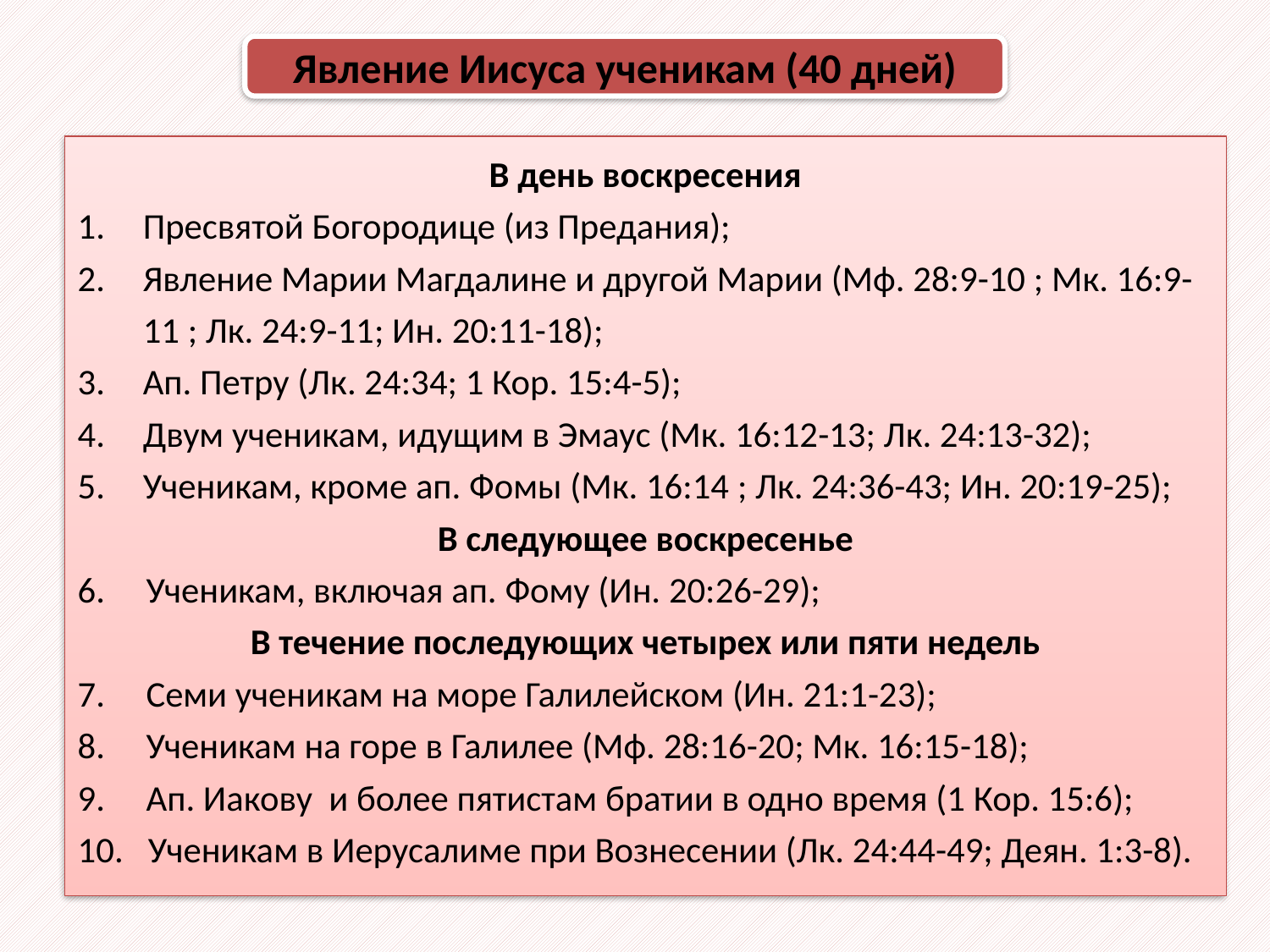

Явление Иисуса ученикам (40 дней)
В день воскресения
Пресвятой Богородице (из Предания);
Явление Марии Магдалине и другой Марии (Мф. 28:9-10 ; Мк. 16:9-11 ; Лк. 24:9-11; Ин. 20:11-18);
Ап. Петру (Лк. 24:34; 1 Кор. 15:4-5);
Двум ученикам, идущим в Эмаус (Мк. 16:12-13; Лк. 24:13-32);
Ученикам, кроме ап. Фомы (Мк. 16:14 ; Лк. 24:36-43; Ин. 20:19-25);
В следующее воскресенье
6.     Ученикам, включая ап. Фому (Ин. 20:26-29);
В течение последующих четырех или пяти недель
7.     Семи ученикам на море Галилейском (Ин. 21:1-23);
8.     Ученикам на горе в Галилее (Мф. 28:16-20; Мк. 16:15-18);
9.     Ап. Иакову  и более пятистам братии в одно время (1 Кор. 15:6);
10.   Ученикам в Иерусалиме при Вознесении (Лк. 24:44-49; Деян. 1:3-8).